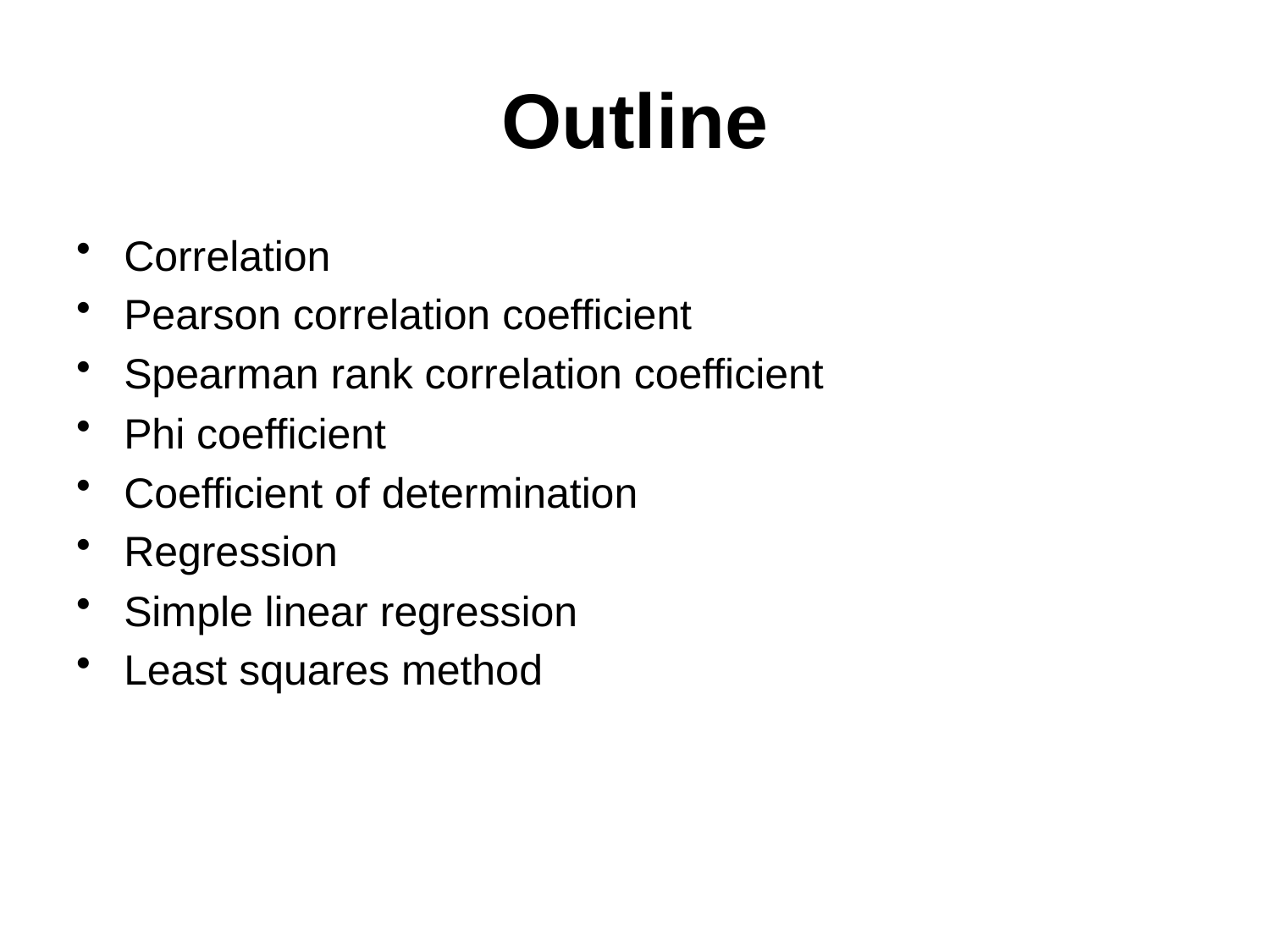

# Outline
Correlation
Pearson correlation coefficient
Spearman rank correlation coefficient
Phi coefficient
Coefficient of determination
Regression
Simple linear regression
Least squares method